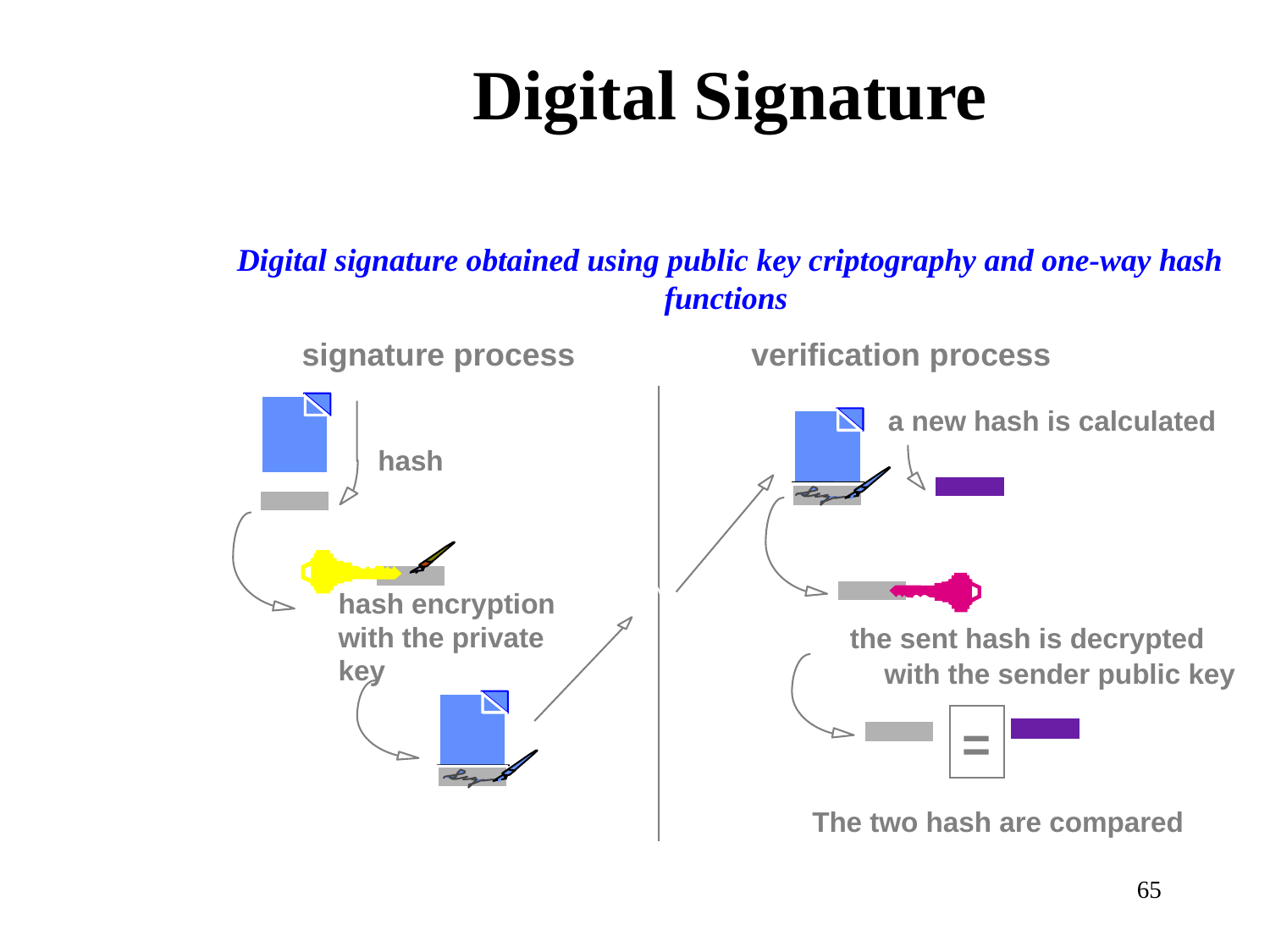

# Digital Signature
Digital signature obtained using public key criptography and one-way hash functions

signature process
verification process

a new hash is calculated

hash

hash encryption with the private key

the sent hash is decrypted
with the sender public key

=

The two hash are compared
65